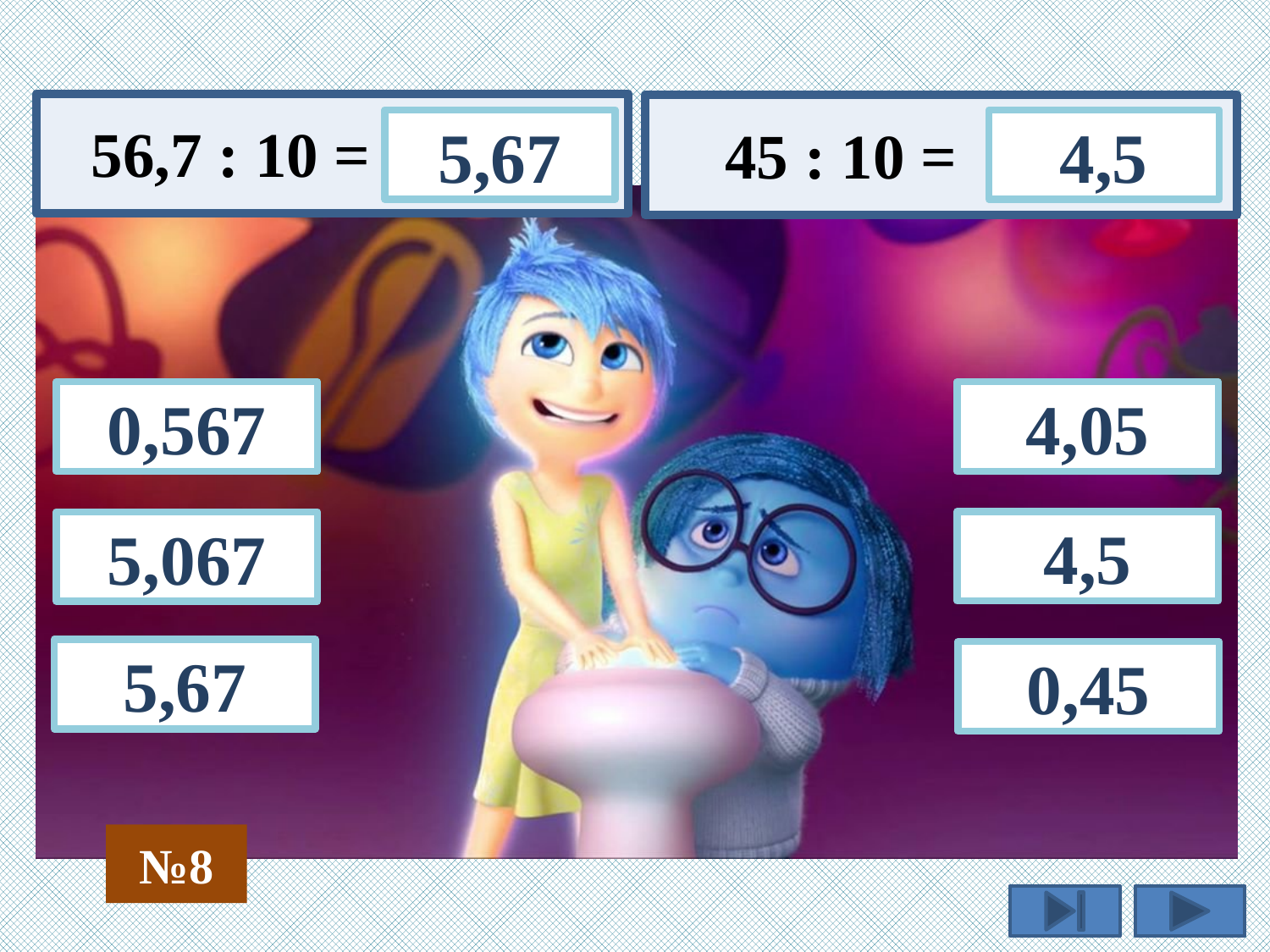

56,7 : 10 =
  45 : 10 =
5,67
4,5
0,567
4,05
4,5
5,067
5,67
0,45
№8